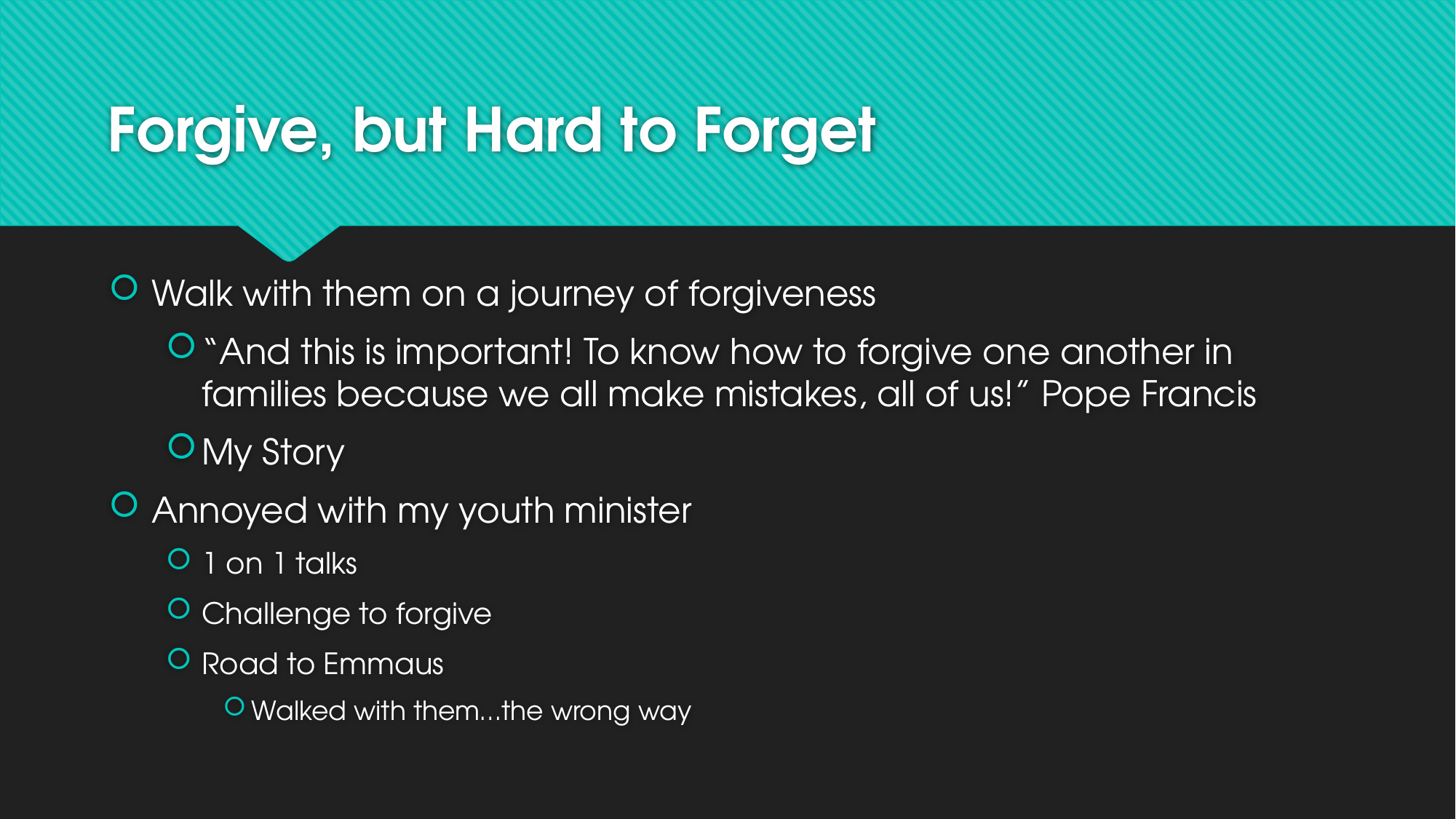

# Forgive, but Hard to Forget
Walk with them on a journey of forgiveness
“And this is important! To know how to forgive one another in families because we all make mistakes, all of us!” Pope Francis
My Story
Annoyed with my youth minister
1 on 1 talks
Challenge to forgive
Road to Emmaus
Walked with them…the wrong way